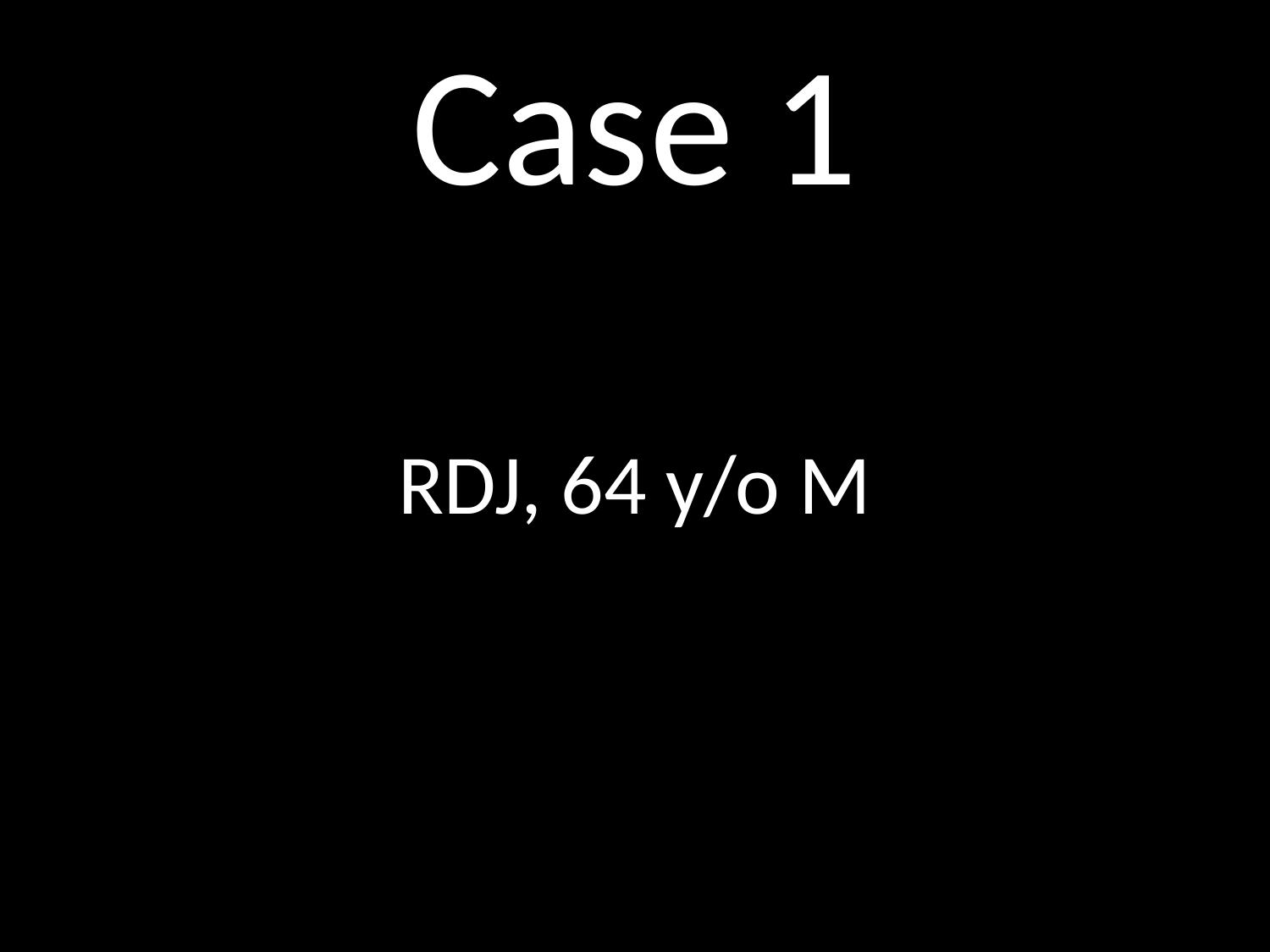

# Case 1
RDJ, 64 y/o M